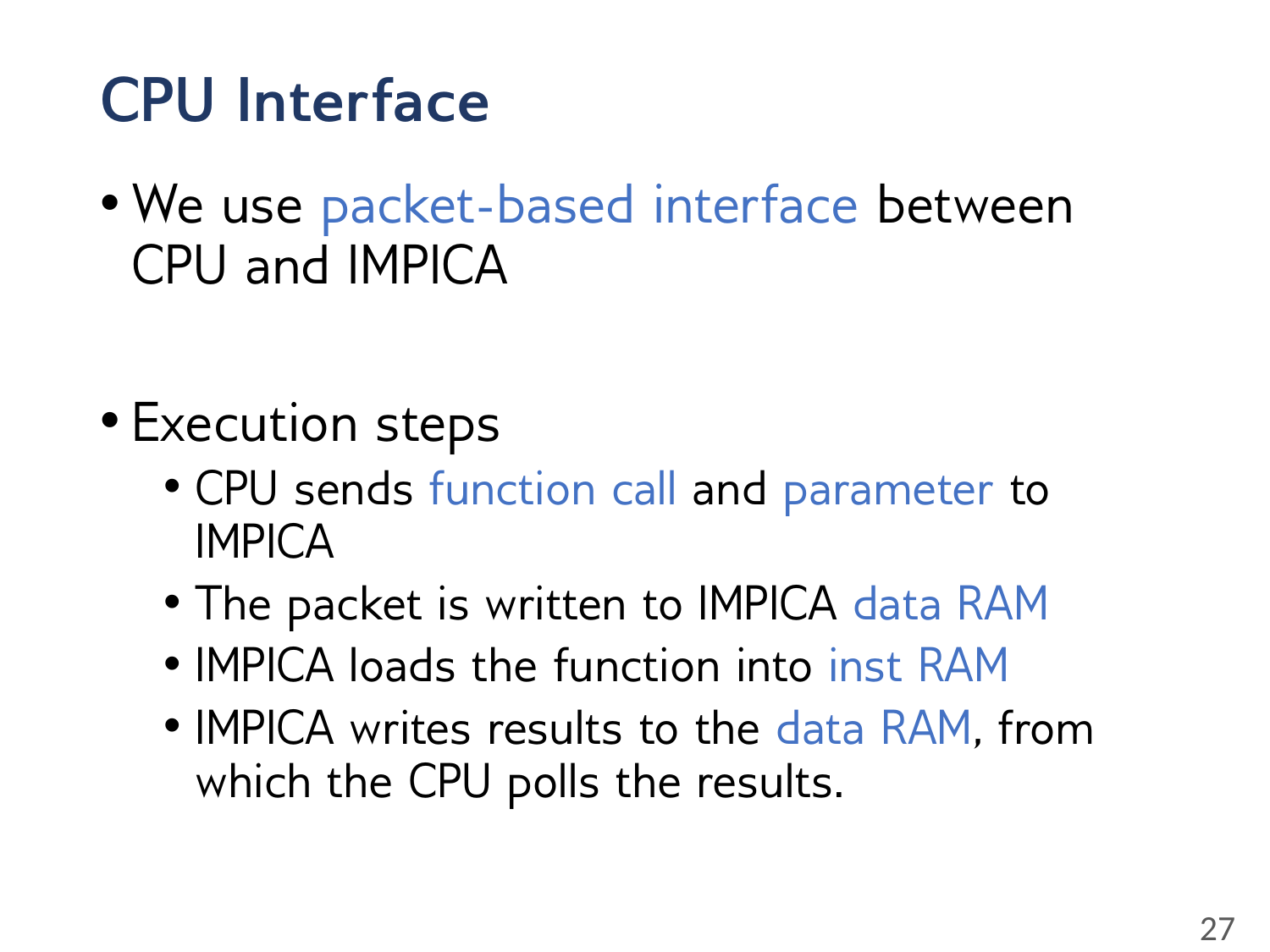

# CPU Interface
We use packet-based interface between CPU and IMPICA

Execution steps
CPU sends function call and parameter to IMPICA
The packet is written to IMPICA data RAM
IMPICA loads the function into inst RAM
IMPICA writes results to the data RAM, from which the CPU polls the results.
27